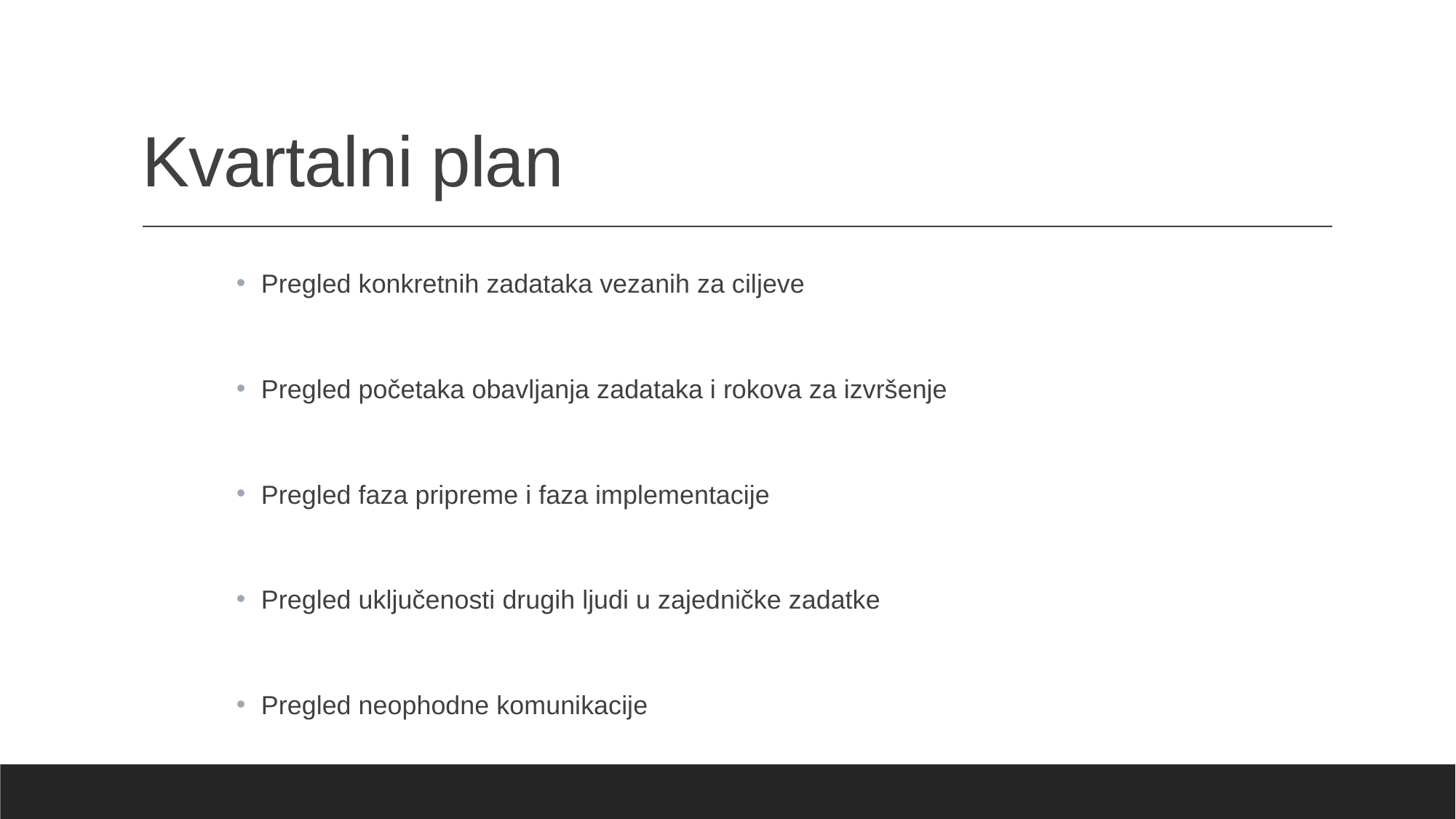

# Kvartalni plan
  Pregled konkretnih zadataka vezanih za ciljeve

  Pregled početaka obavljanja zadataka i rokova za izvršenje

  Pregled faza pripreme i faza implementacije

  Pregled uključenosti drugih ljudi u zajedničke zadatke

  Pregled neophodne komunikacije